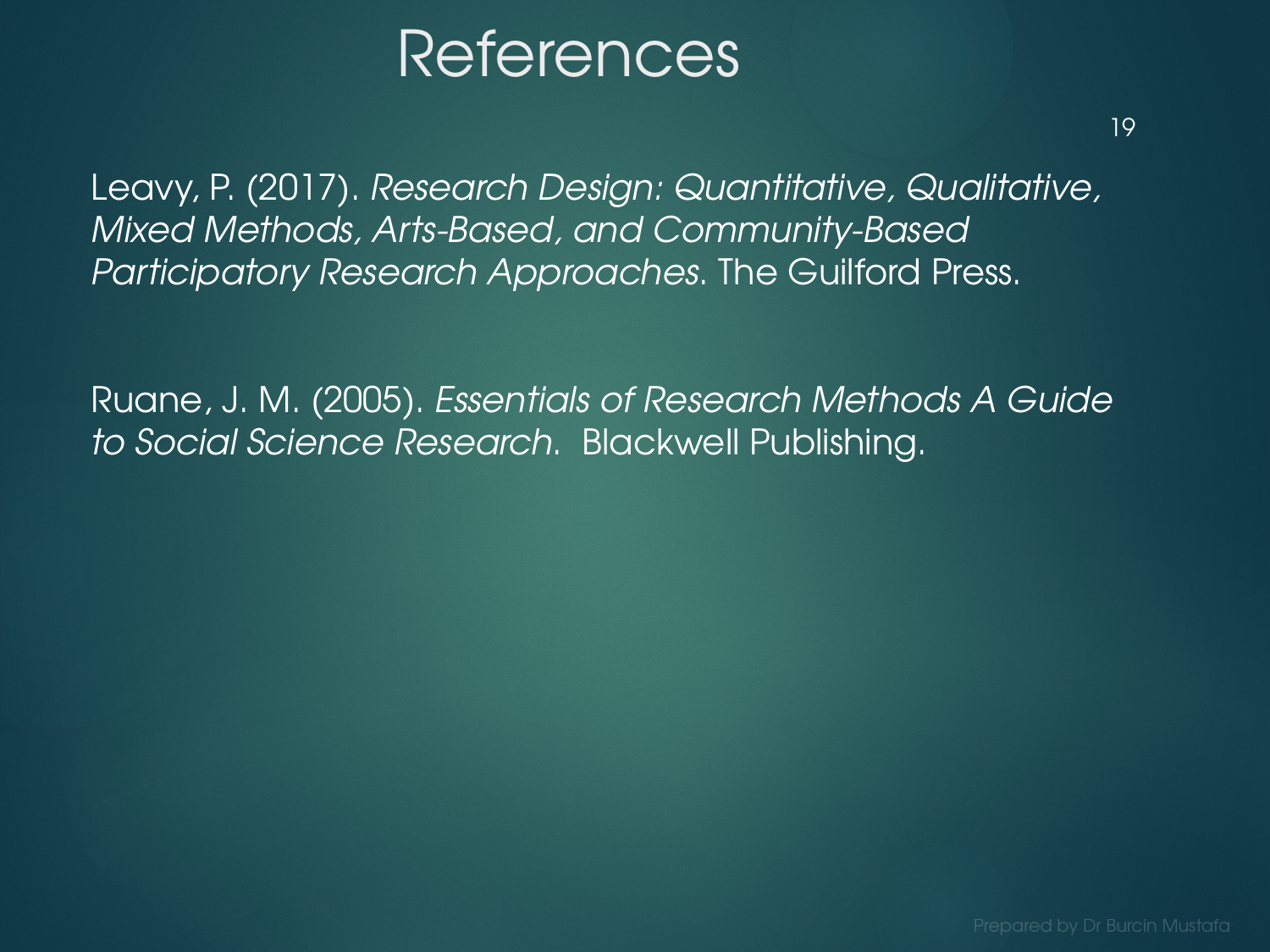

# References
19
Leavy, P. (2017). Research Design: Quantitative, Qualitative, Mixed Methods, Arts-Based, and Community-Based Participatory Research Approaches. The Guilford Press.

Ruane, J. M. (2005). Essentials of Research Methods A Guide to Social Science Research.  Blackwell Publishing.